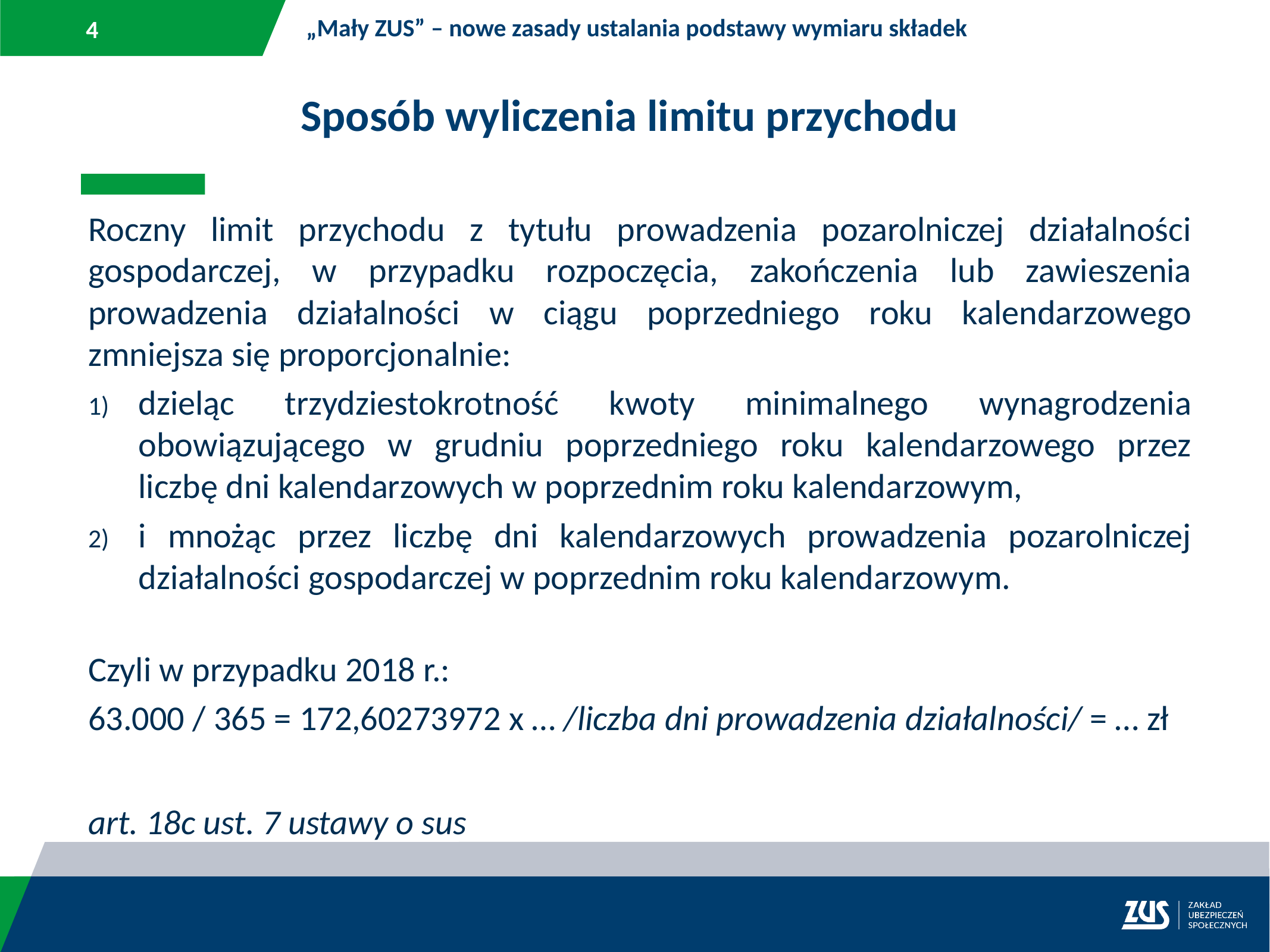

„Mały ZUS” – nowe zasady ustalania podstawy wymiaru składek
Sposób wyliczenia limitu przychodu
Roczny limit przychodu z tytułu prowadzenia pozarolniczej działalności gospodarczej, w przypadku rozpoczęcia, zakończenia lub zawieszenia prowadzenia działalności w ciągu poprzedniego roku kalendarzowego zmniejsza się proporcjonalnie:
dzieląc trzydziestokrotność kwoty minimalnego wynagrodzenia obowiązującego w grudniu poprzedniego roku kalendarzowego przez liczbę dni kalendarzowych w poprzednim roku kalendarzowym,
i mnożąc przez liczbę dni kalendarzowych prowadzenia pozarolniczej działalności gospodarczej w poprzednim roku kalendarzowym.

Czyli w przypadku 2018 r.:
63.000 / 365 = 172,60273972 x … /liczba dni prowadzenia działalności/ = … zł

art. 18c ust. 7 ustawy o sus